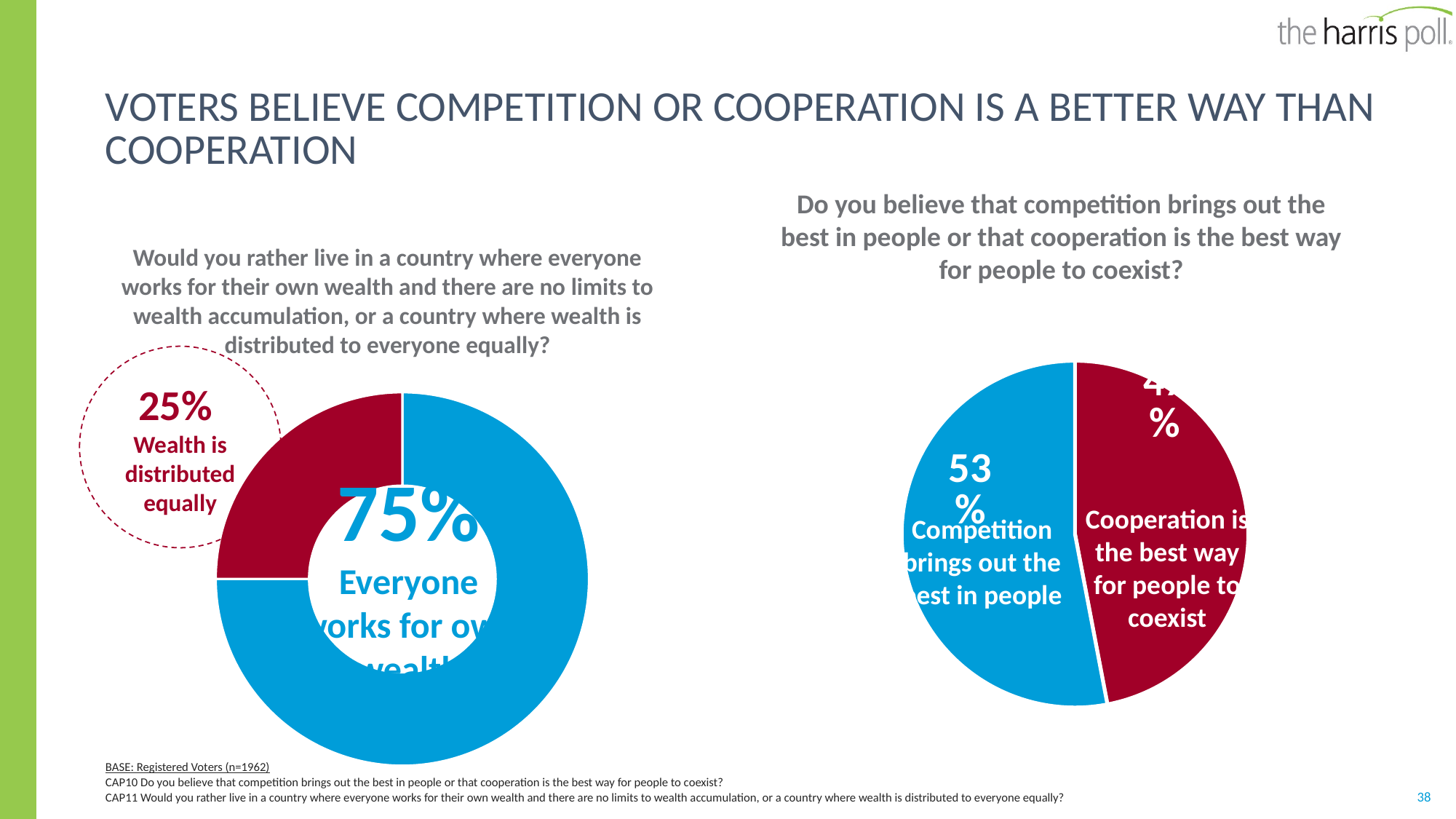

# Voters believe competition or cooperation is a better way than cooperation
Do you believe that competition brings out the best in people or that cooperation is the best way for people to coexist?
Would you rather live in a country where everyone works for their own wealth and there are no limits to wealth accumulation, or a country where wealth is distributed to everyone equally?

### Chart

| Category | embassy |
|---|---|
|  | 0.47 |
|  | 0.53 |
Competition brings out the best in people
Cooperation is the best way for people to coexist
25%
Wealth is distributed equally

### Chart

| Category | Column1 |
|---|---|
| Yes | 0.75 |
| No | 0.25 |
75%
Everyone works for own wealth
BASE: Registered Voters (n=1962)
CAP10 Do you believe that competition brings out the best in people or that cooperation is the best way for people to coexist?
CAP11 Would you rather live in a country where everyone works for their own wealth and there are no limits to wealth accumulation, or a country where wealth is distributed to everyone equally?